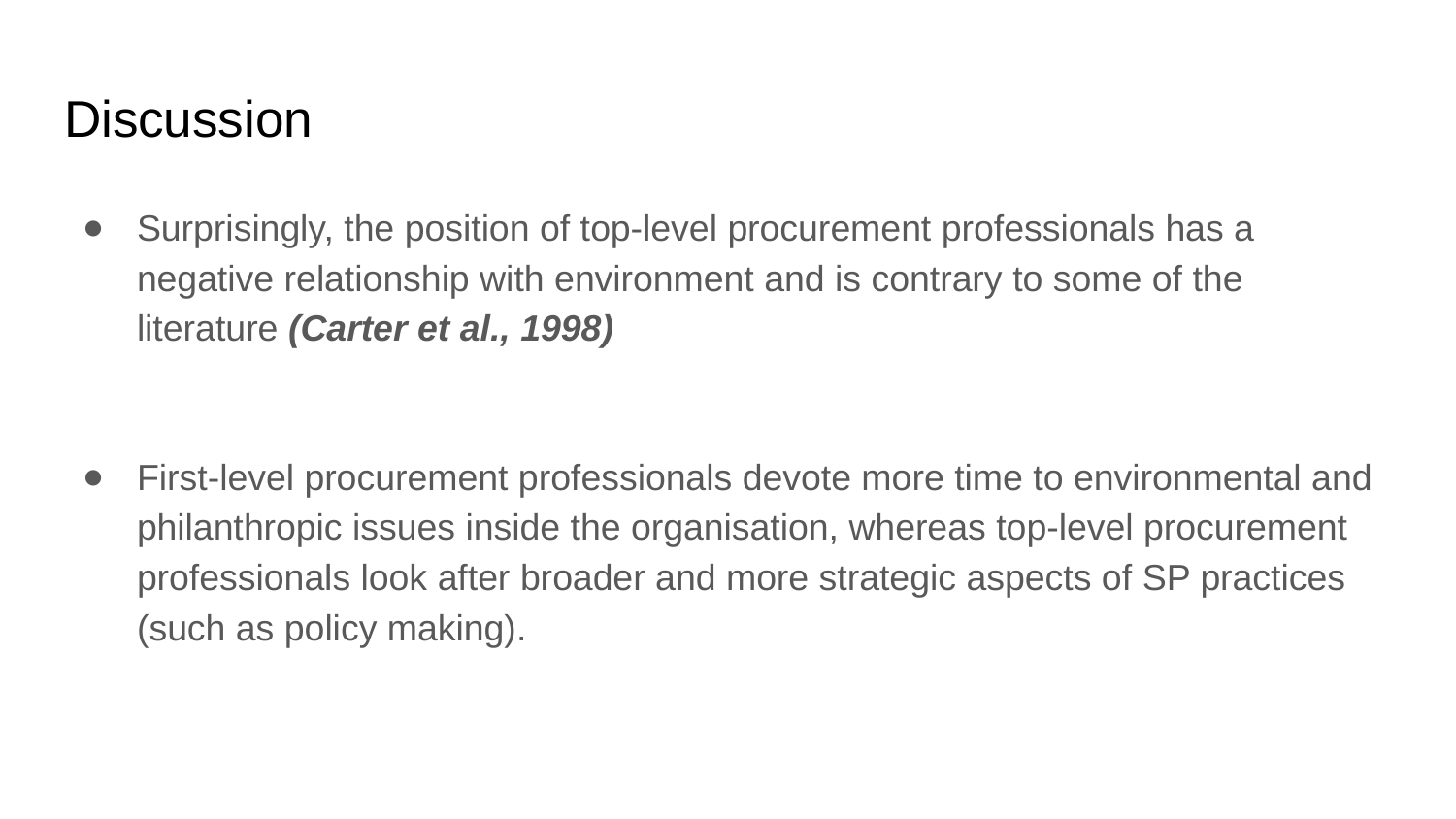

# Discussion
Surprisingly, the position of top-level procurement professionals has a negative relationship with environment and is contrary to some of the literature (Carter et al., 1998)

First-level procurement professionals devote more time to environmental and philanthropic issues inside the organisation, whereas top-level procurement professionals look after broader and more strategic aspects of SP practices (such as policy making).